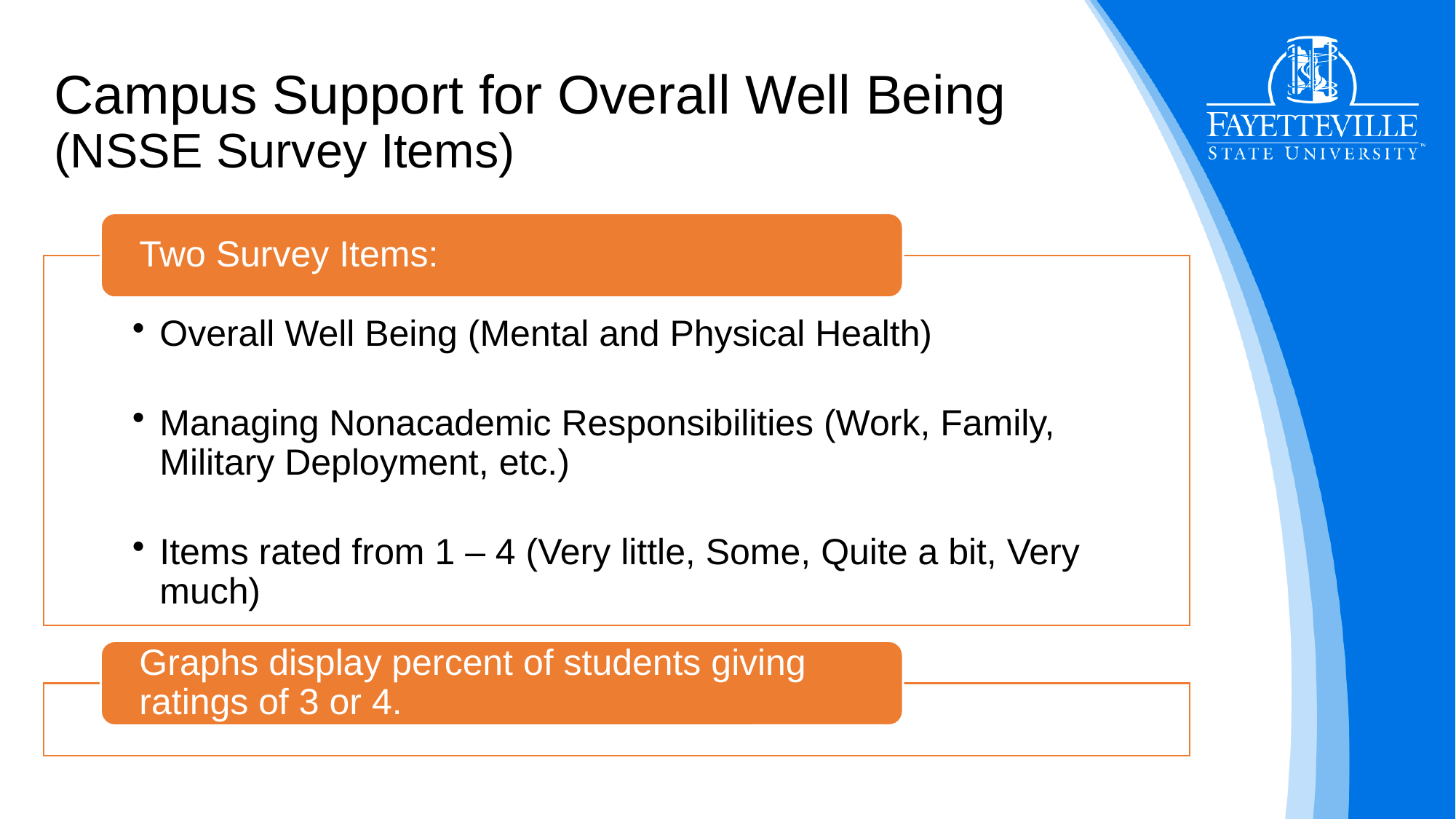

# Campus Support for Overall Well Being (NSSE Survey Items)
Overall Well Being (Mental and Physical Health)

Managing Nonacademic Responsibilities (Work, Family, Military Deployment, etc.)

Items rated from 1 – 4 (Very little, Some, Quite a bit, Very much)
Two Survey Items:
Graphs display percent of students giving ratings of 3 or 4.